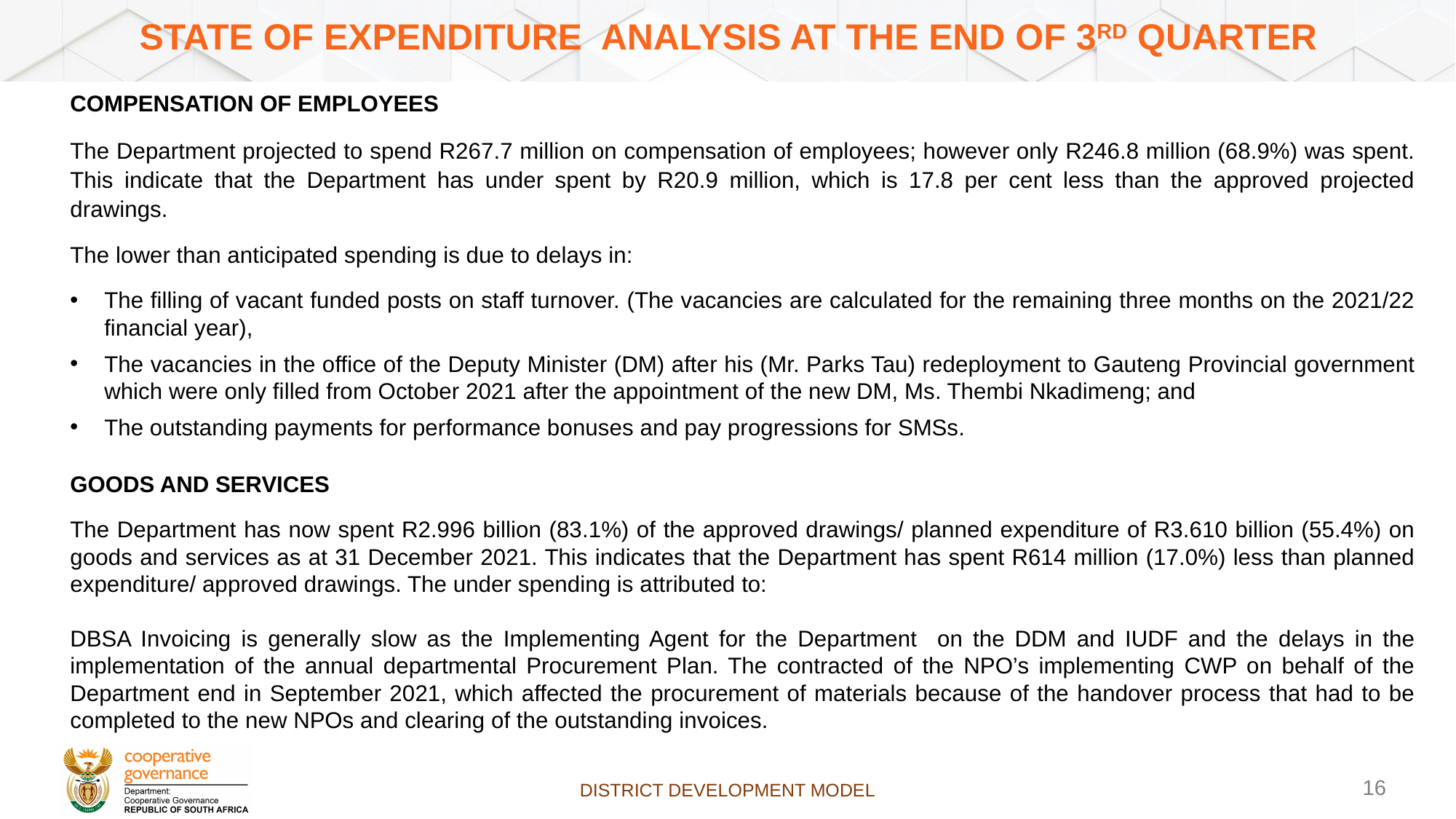

# STATE OF EXPENDITURE  ANALYSIS at the enD of 3rd QUARTER
COMPENSATION OF EMPLOYEES
The Department projected to spend R267.7 million on compensation of employees; however only R246.8 million (68.9%) was spent. This indicate that the Department has under spent by R20.9 million, which is 17.8 per cent less than the approved projected drawings.
The lower than anticipated spending is due to delays in:
The filling of vacant funded posts on staff turnover. (The vacancies are calculated for the remaining three months on the 2021/22 financial year),
The vacancies in the office of the Deputy Minister (DM) after his (Mr. Parks Tau) redeployment to Gauteng Provincial government which were only filled from October 2021 after the appointment of the new DM, Ms. Thembi Nkadimeng; and
The outstanding payments for performance bonuses and pay progressions for SMSs.

GOODS AND SERVICES
The Department has now spent R2.996 billion (83.1%) of the approved drawings/ planned expenditure of R3.610 billion (55.4%) on goods and services as at 31 December 2021. This indicates that the Department has spent R614 million (17.0%) less than planned expenditure/ approved drawings. The under spending is attributed to:

DBSA Invoicing is generally slow as the Implementing Agent for the Department  on the DDM and IUDF and the delays in the implementation of the annual departmental Procurement Plan. The contracted of the NPO’s implementing CWP on behalf of the Department end in September 2021, which affected the procurement of materials because of the handover process that had to be completed to the new NPOs and clearing of the outstanding invoices.